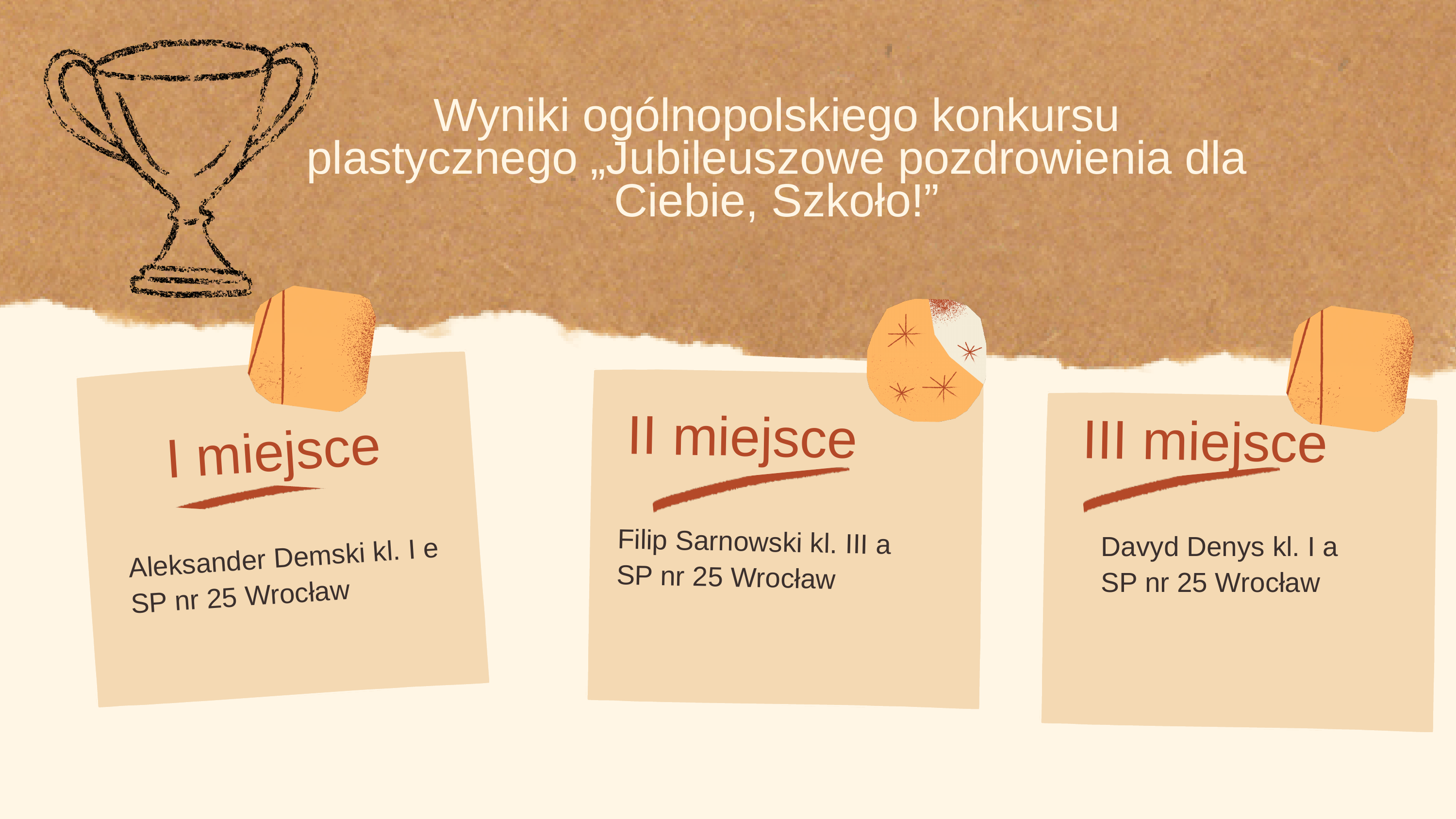

Wyniki ogólnopolskiego konkursu plastycznego „Jubileuszowe pozdrowienia dla Ciebie, Szkoło!”

II miejsce
III miejsce

I miejsce

Filip Sarnowski kl. III a
SP nr 25 Wrocław
Davyd Denys kl. I a
SP nr 25 Wrocław
Aleksander Demski kl. I e
SP nr 25 Wrocław